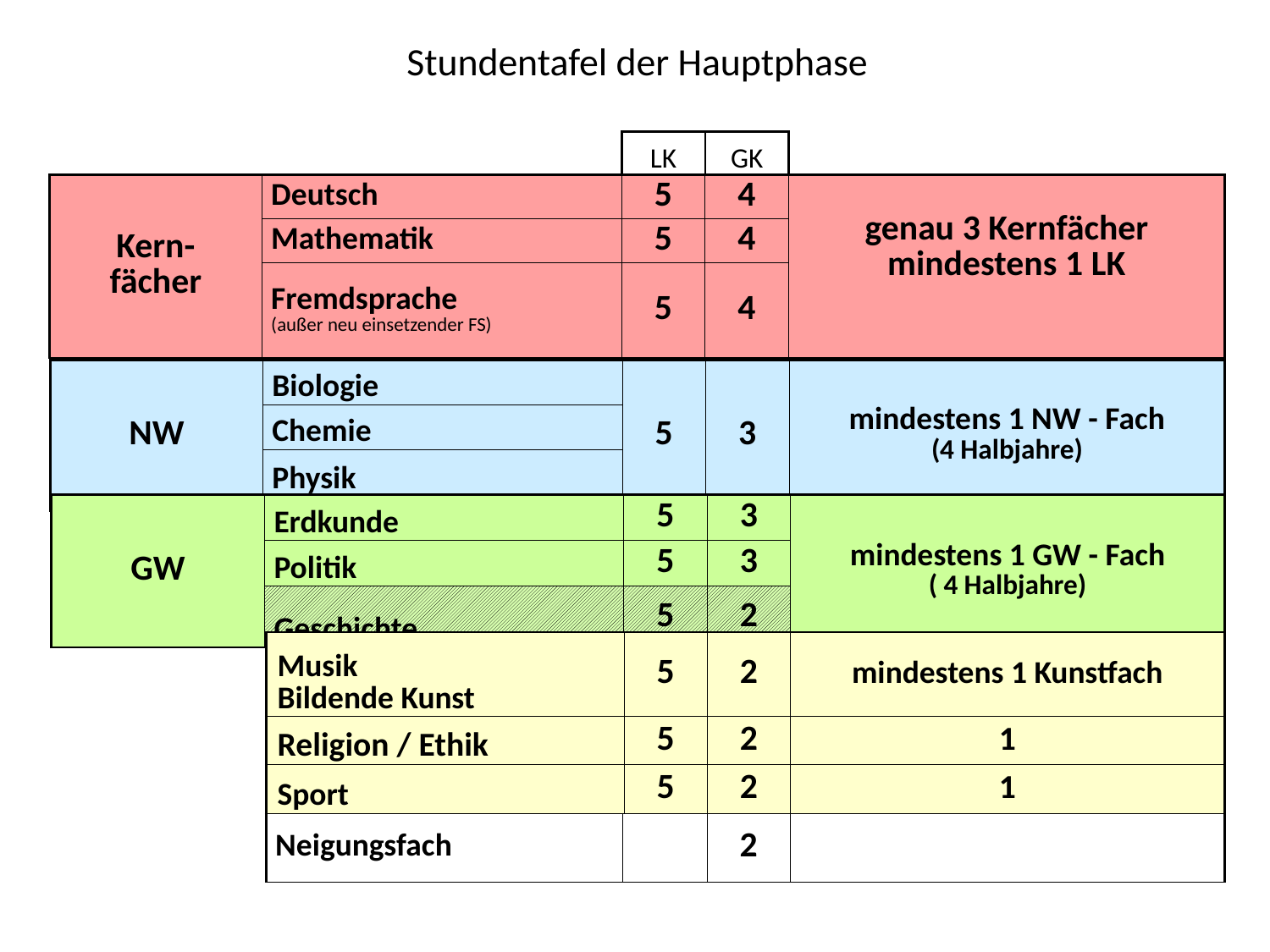

| Stundentafel der Hauptphase |  |  |  |  |
| --- | --- | --- | --- | --- |
|  |  | LK | GK |  |
| Kern- fächer | Deutsch | 5 | 4 | genau 3 Kernfächer mindestens 1 LK |
|  | Mathematik | 5 | 4 |  |
|  | Fremdsprache (außer neu einsetzender FS) | 5 | 4 |  |
| NW | Biologie | 5 | 3 | mindestens 1 NW - Fach (4 Halbjahre) |
| --- | --- | --- | --- | --- |
|  | Chemie |  |  |  |
|  | Physik |  |  |  |
| GW | Erdkunde | 5 | 3 | mindestens 1 GW - Fach ( 4 Halbjahre) |
| --- | --- | --- | --- | --- |
|  | Politik | 5 | 3 |  |
|  | Geschichte | 5 | 2 |  |
| Musik Bildende Kunst | 5 | 2 | mindestens 1 Kunstfach |
| --- | --- | --- | --- |
| Religion / Ethik | 5 | 2 | 1 |
| Sport | 5 | 2 | 1 |
|  | Neigungsfach |  | 2 |  |
| --- | --- | --- | --- | --- |